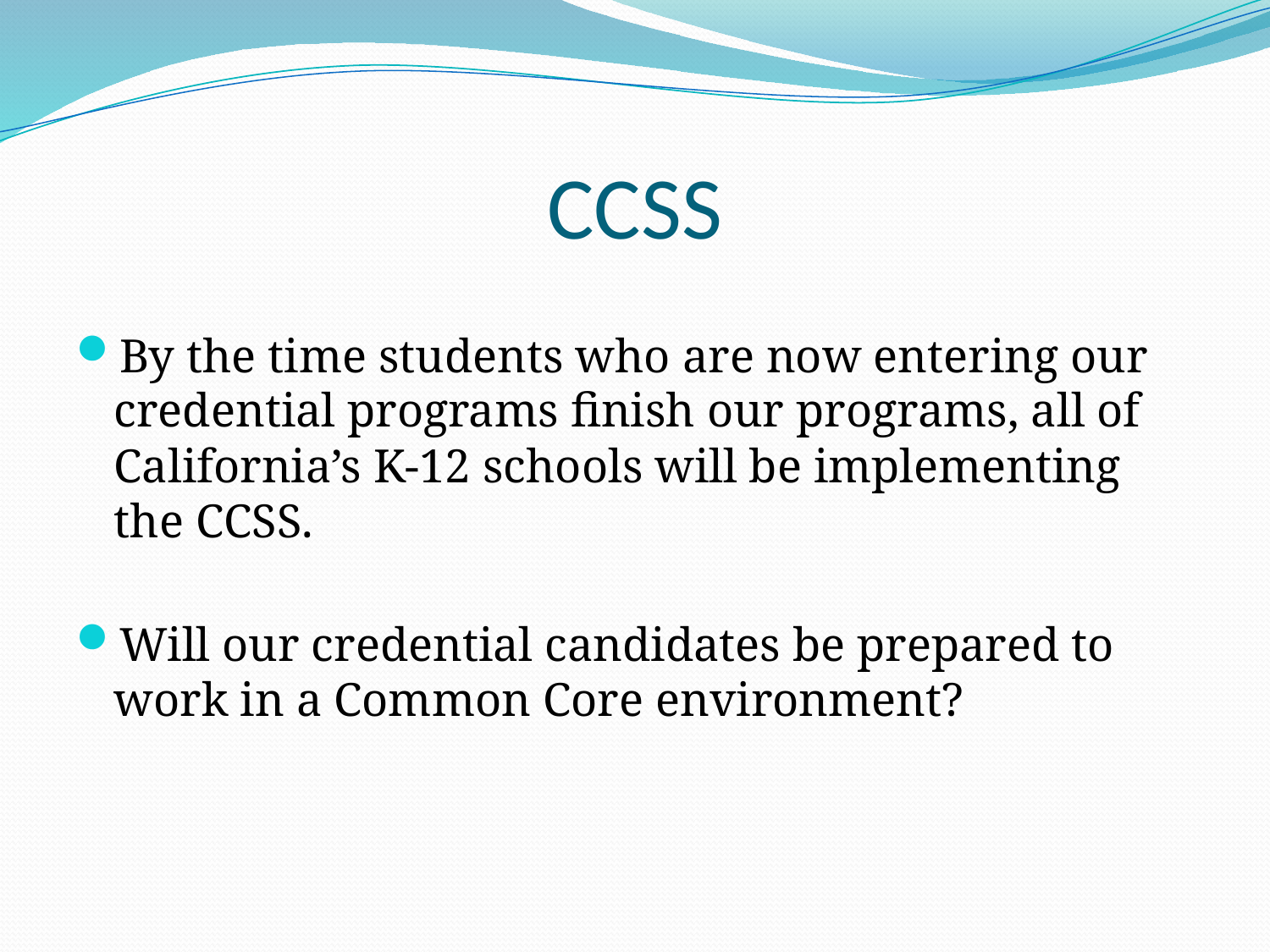

# CCSS

By the time students who are now entering our credential programs finish our programs, all of California’s K-12 schools will be implementing the CCSS.

Will our credential candidates be prepared to work in a Common Core environment?